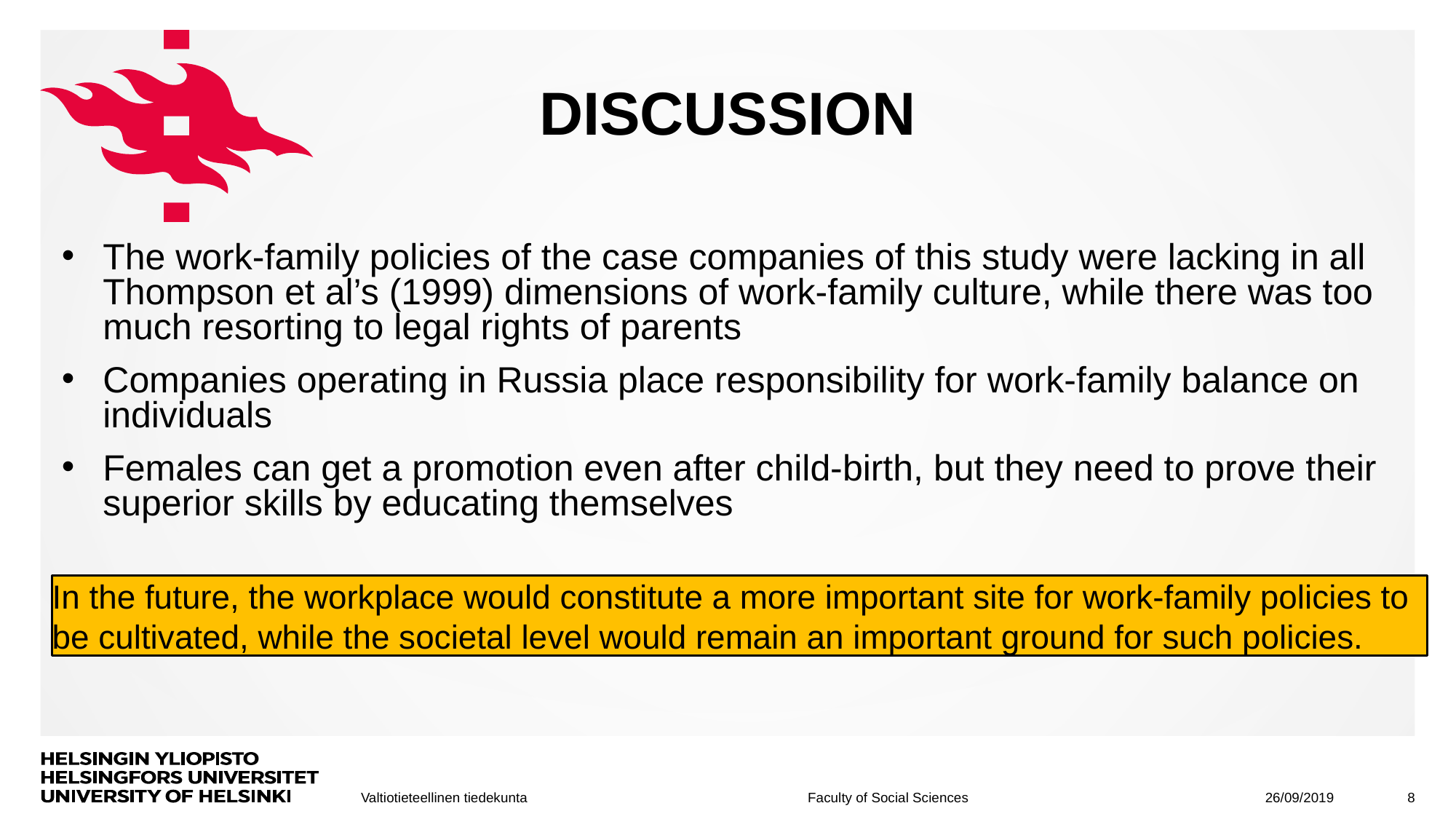

# Discussion
The work-family policies of the case companies of this study were lacking in all Thompson et al’s (1999) dimensions of work-family culture, while there was too much resorting to legal rights of parents
Companies operating in Russia place responsibility for work-family balance on individuals
Females can get a promotion even after child-birth, but they need to prove their superior skills by educating themselves
In the future, the workplace would constitute a more important site for work-family policies to be cultivated, while the societal level would remain an important ground for such policies.
26/09/2019
8
Faculty of Social Sciences